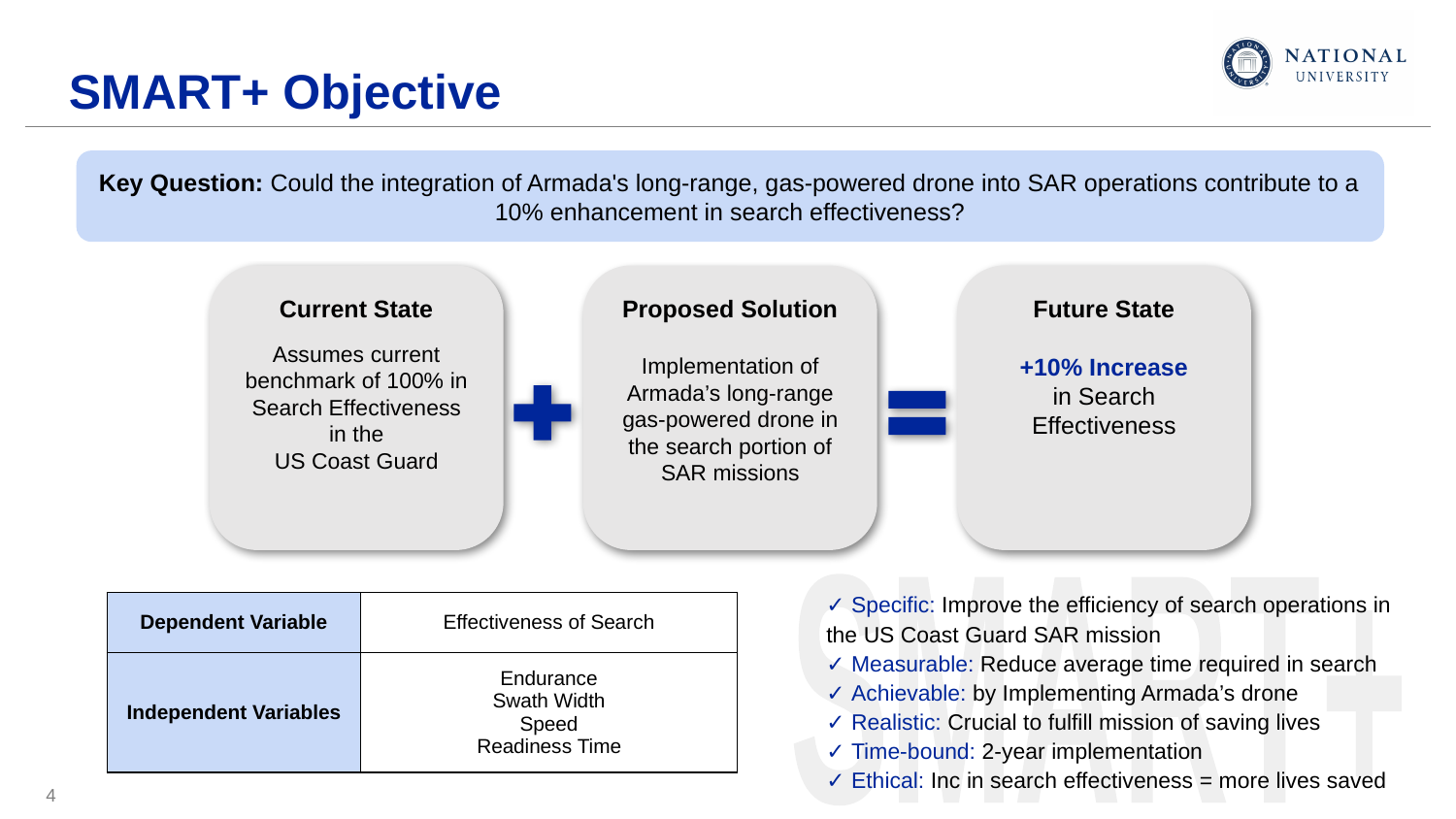

# SMART+ Objective
Key Question: Could the integration of Armada's long-range, gas-powered drone into SAR operations contribute to a 10% enhancement in search effectiveness?
Current State

Assumes current benchmark of 100% in
Search Effectiveness
in the
US Coast Guard
Proposed Solution

Implementation of Armada’s long-range gas-powered drone in the search portion of SAR missions
Future State

+10% Increase
in Search Effectiveness

SMART+
✓ Specific: Improve the efficiency of search operations in the US Coast Guard SAR mission
✓ Measurable: Reduce average time required in search
✓ Achievable: by Implementing Armada’s drone
✓ Realistic: Crucial to fulfill mission of saving lives
✓ Time-bound: 2-year implementation
✓ Ethical: Inc in search effectiveness = more lives saved
| Dependent Variable | Effectiveness of Search |
| --- | --- |
| Independent Variables | Endurance Swath Width Speed Readiness Time |
4